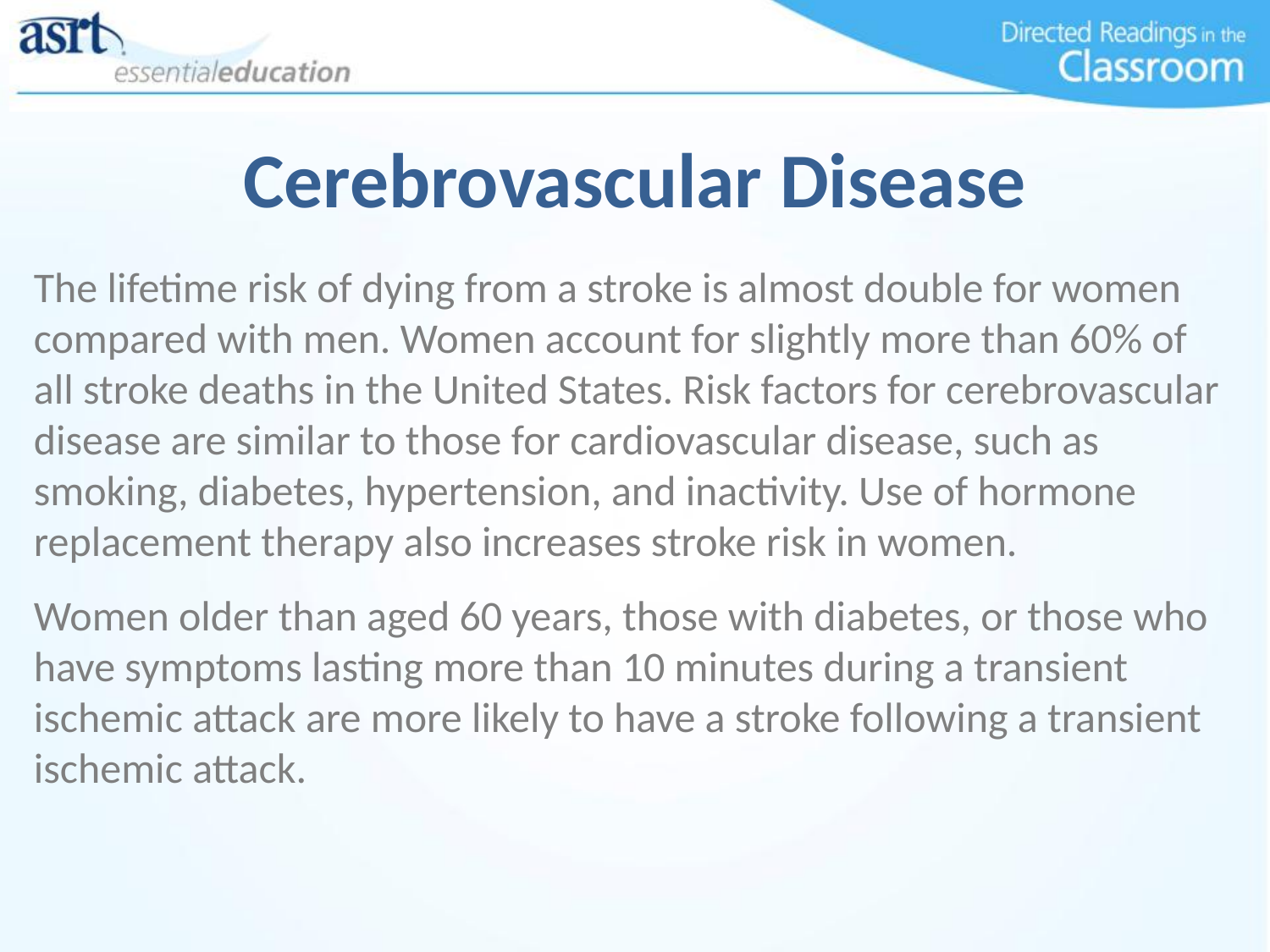

Cerebrovascular Disease
The lifetime risk of dying from a stroke is almost double for women compared with men. Women account for slightly more than 60% of all stroke deaths in the United States. Risk factors for cerebrovascular disease are similar to those for cardiovascular disease, such as smoking, diabetes, hypertension, and inactivity. Use of hormone replacement therapy also increases stroke risk in women.
Women older than aged 60 years, those with diabetes, or those who have symptoms lasting more than 10 minutes during a transient ischemic attack are more likely to have a stroke following a transient ischemic attack.